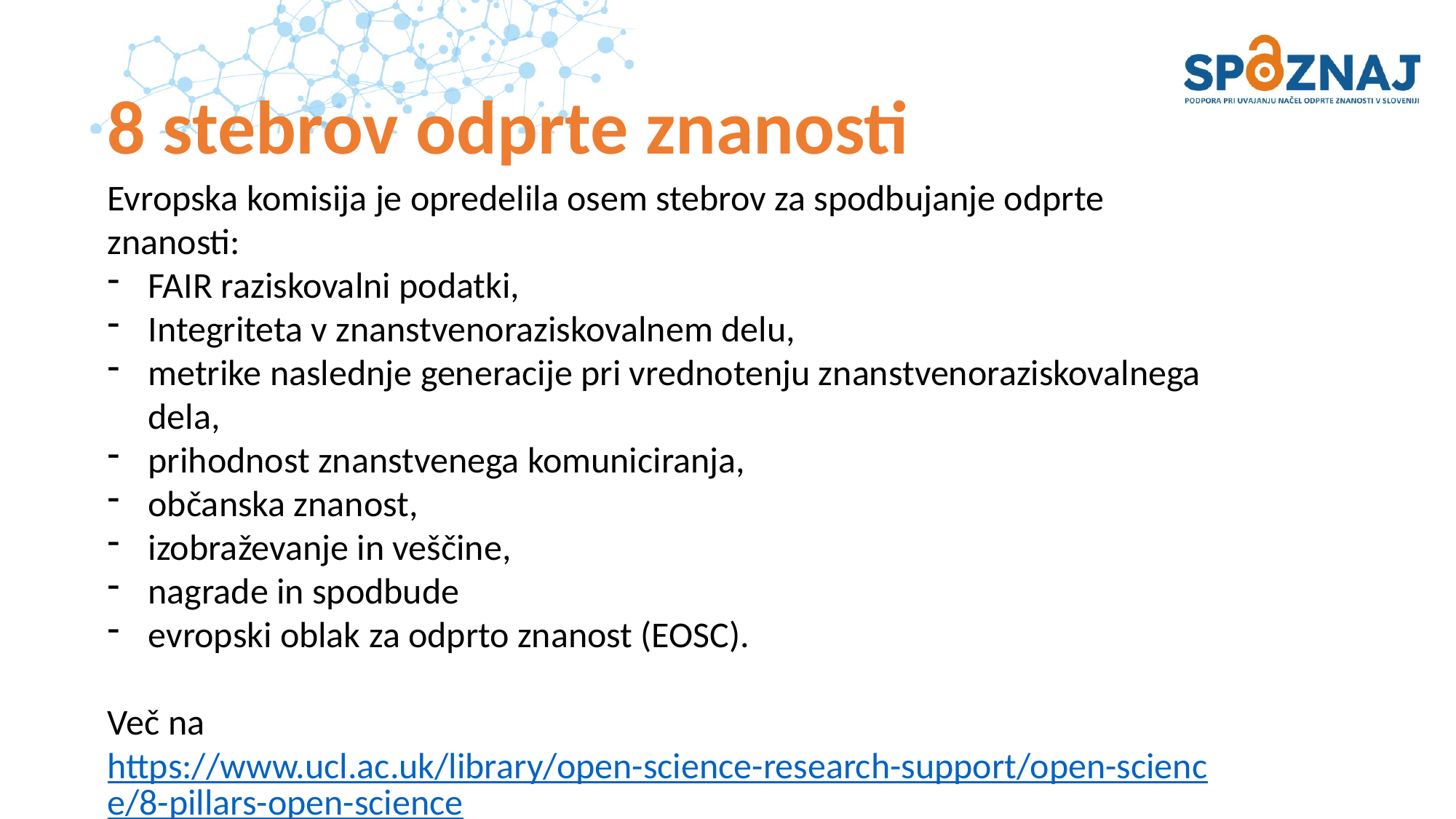

# 8 stebrov odprte znanosti
Evropska komisija je opredelila osem stebrov za spodbujanje odprte znanosti:
FAIR raziskovalni podatki,
Integriteta v znanstvenoraziskovalnem delu,
metrike naslednje generacije pri vrednotenju znanstvenoraziskovalnega dela,
prihodnost znanstvenega komuniciranja,
občanska znanost,
izobraževanje in veščine,
nagrade in spodbude
evropski oblak za odprto znanost (EOSC).

Več na https://www.ucl.ac.uk/library/open-science-research-support/open-science/8-pillars-open-science.